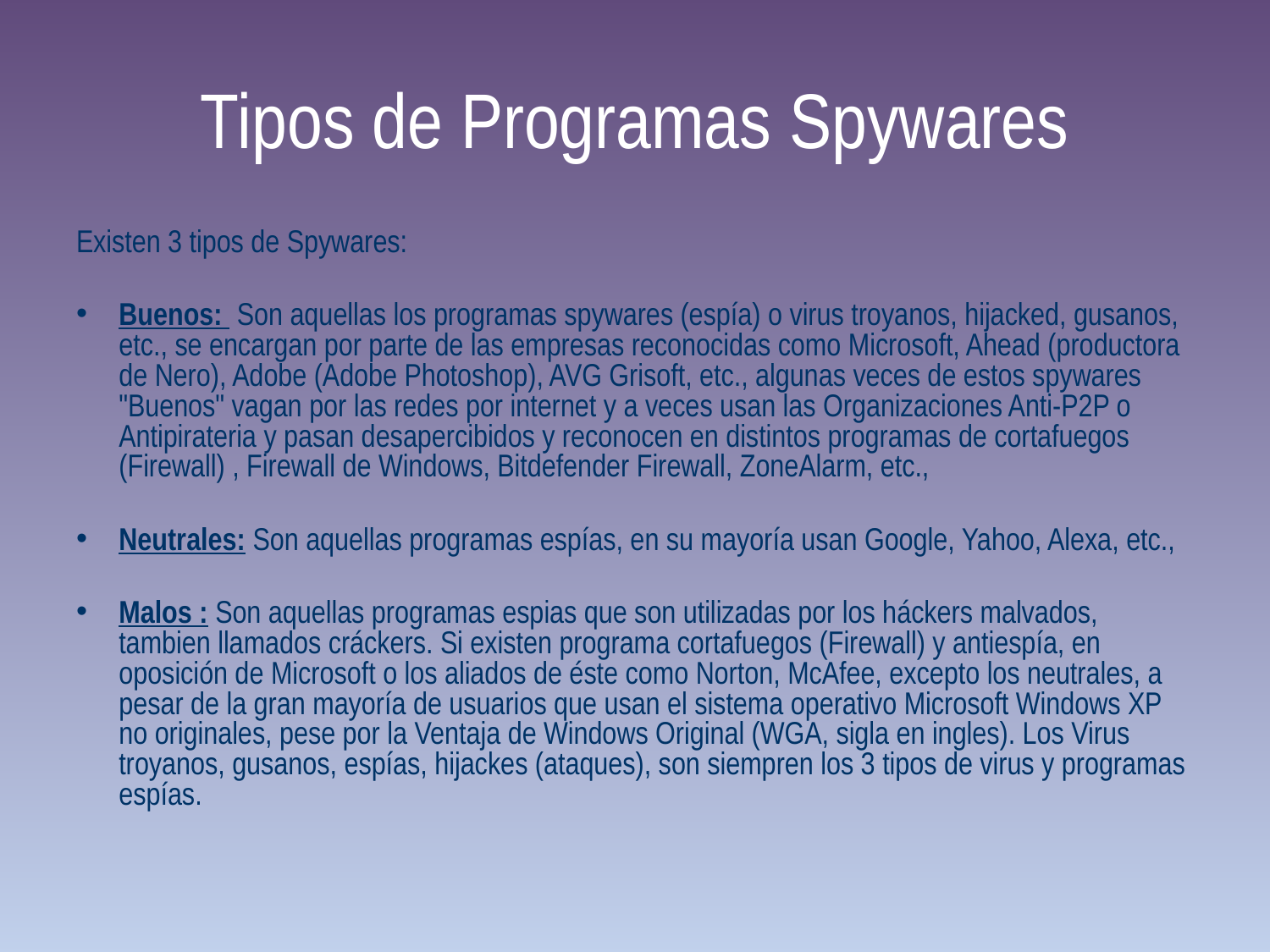

# Tipos de Programas Spywares
Existen 3 tipos de Spywares:

Buenos:  Son aquellas los programas spywares (espía) o virus troyanos, hijacked, gusanos, etc., se encargan por parte de las empresas reconocidas como Microsoft, Ahead (productora de Nero), Adobe (Adobe Photoshop), AVG Grisoft, etc., algunas veces de estos spywares "Buenos" vagan por las redes por internet y a veces usan las Organizaciones Anti-P2P o Antipirateria y pasan desapercibidos y reconocen en distintos programas de cortafuegos (Firewall) , Firewall de Windows, Bitdefender Firewall, ZoneAlarm, etc.,

Neutrales: Son aquellas programas espías, en su mayoría usan Google, Yahoo, Alexa, etc.,

Malos : Son aquellas programas espias que son utilizadas por los háckers malvados, tambien llamados cráckers. Si existen programa cortafuegos (Firewall) y antiespía, en oposición de Microsoft o los aliados de éste como Norton, McAfee, excepto los neutrales, a pesar de la gran mayoría de usuarios que usan el sistema operativo Microsoft Windows XP no originales, pese por la Ventaja de Windows Original (WGA, sigla en ingles). Los Virus troyanos, gusanos, espías, hijackes (ataques), son siempren los 3 tipos de virus y programas espías.